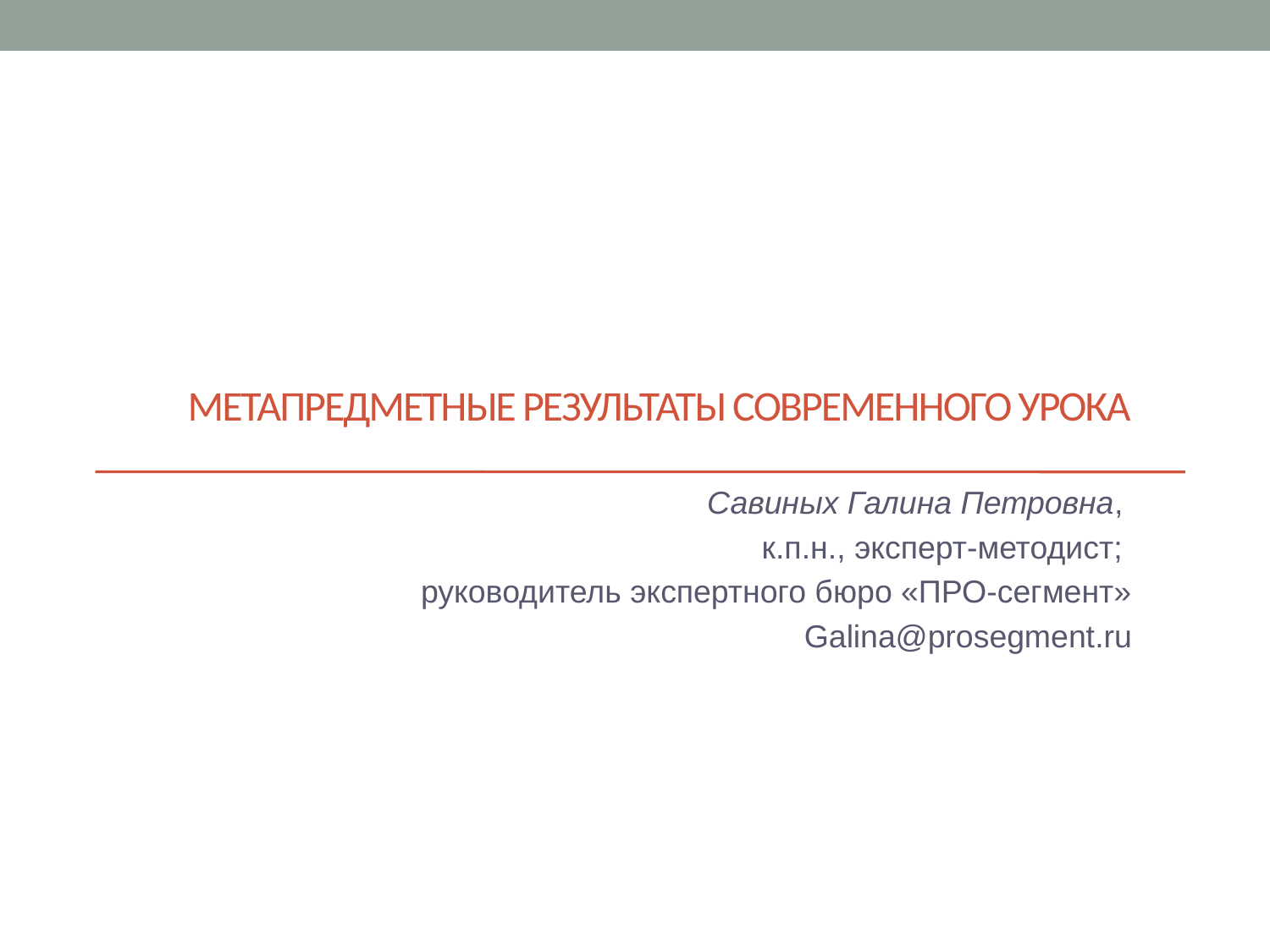

# метапредметные результаты современного урока
Савиных Галина Петровна,
к.п.н., эксперт-методист;
руководитель экспертного бюро «ПРО-сегмент»
Galina@prosegment.ru